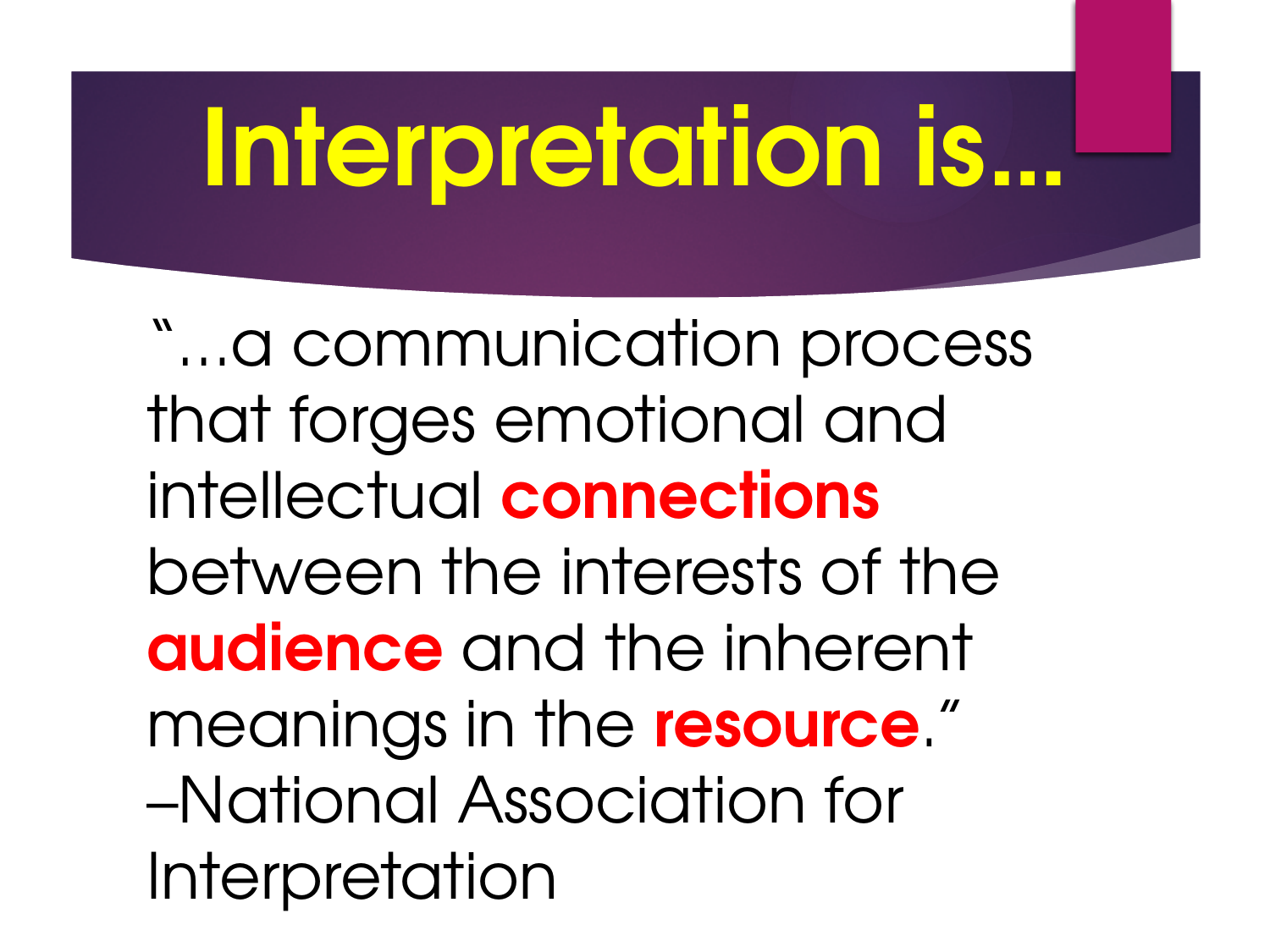

Interpretation is…
“…a communication process that forges emotional and intellectual connections between the interests of the audience and the inherent meanings in the resource.”
–National Association for Interpretation